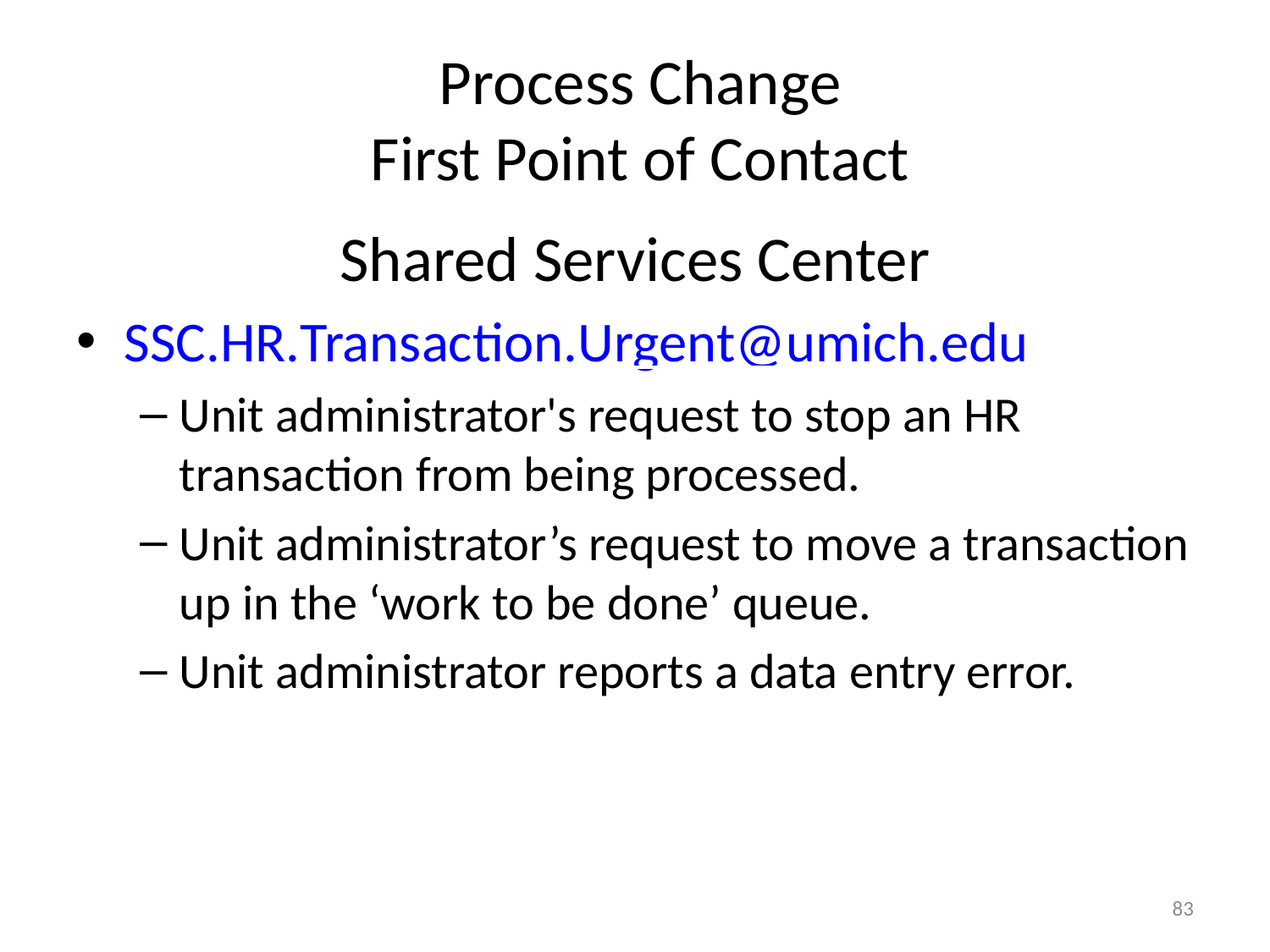

# Process Change First Point of Contact
Shared Services Center
SSC.HR.Transaction.Urgent@umich.edu
Unit administrator's request to stop an HR transaction from being processed.
Unit administrator’s request to move a transaction up in the ‘work to be done’ queue.
Unit administrator reports a data entry error.
83